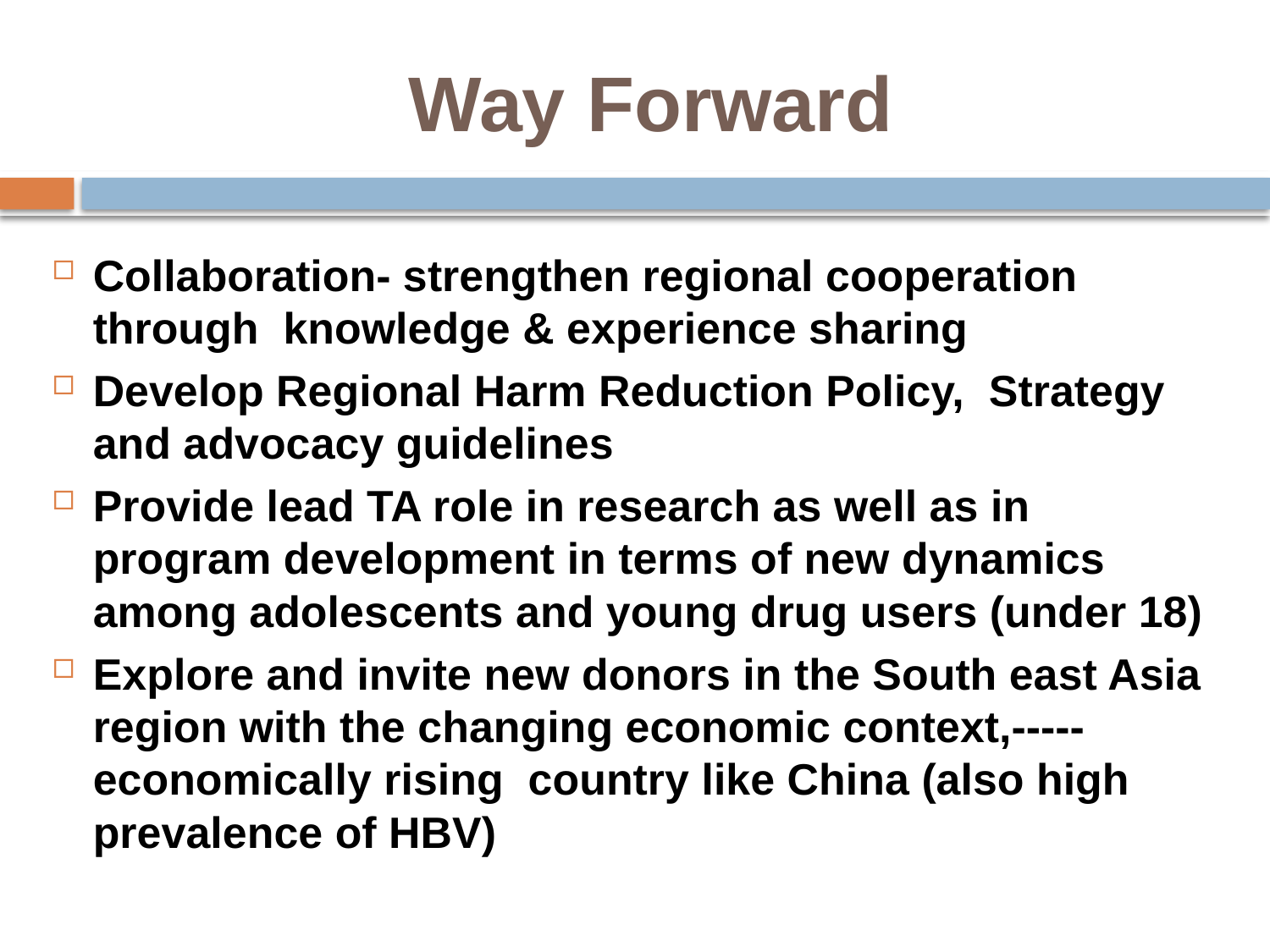

# Way Forward

Collaboration- strengthen regional cooperation through  knowledge & experience sharing
Develop Regional Harm Reduction Policy,  Strategy and advocacy guidelines
Provide lead TA role in research as well as in program development in terms of new dynamics among adolescents and young drug users (under 18)
Explore and invite new donors in the South east Asia region with the changing economic context,----- economically rising  country like China (also high prevalence of HBV)